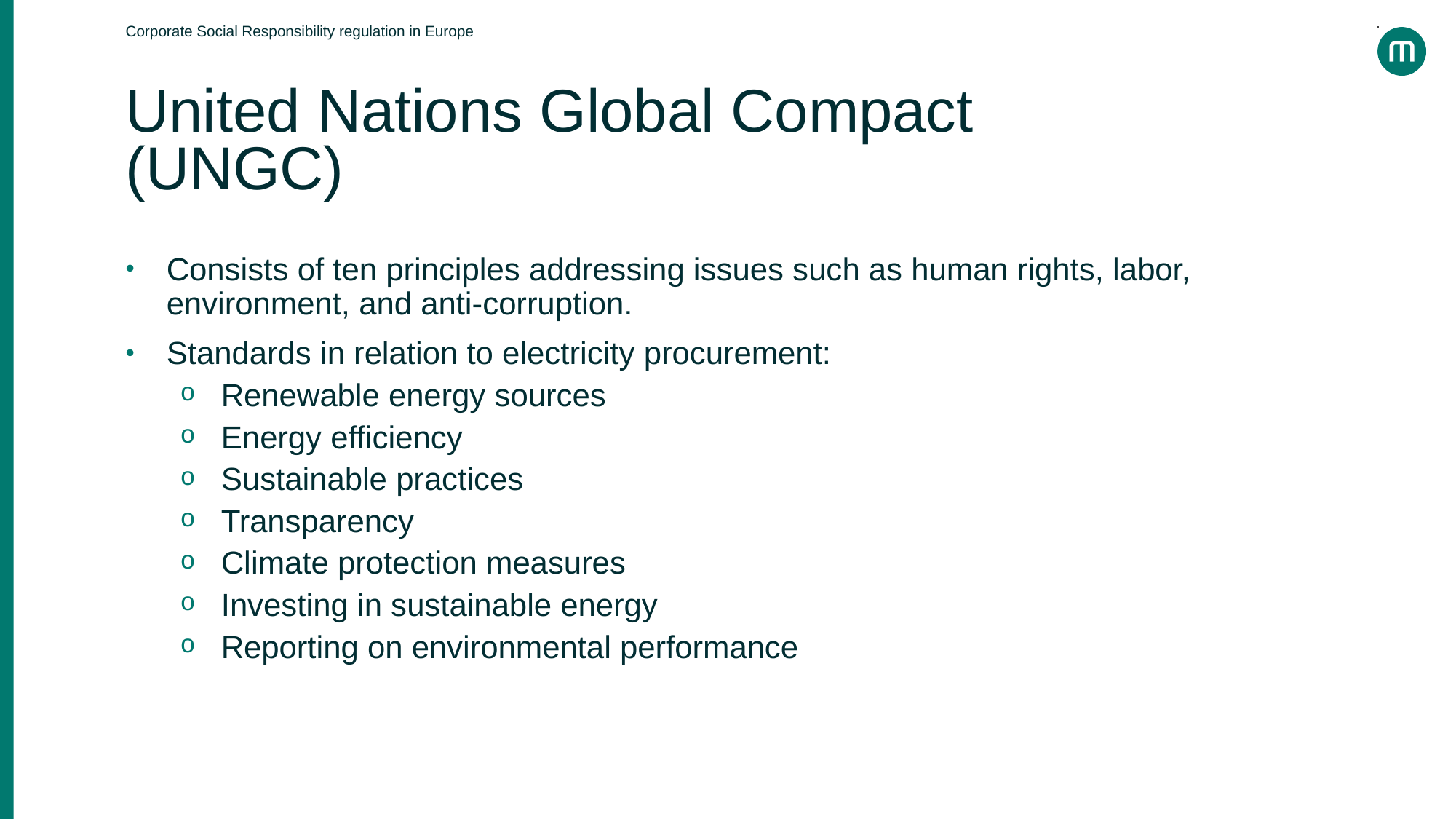

Corporate Social Responsibility regulation in Europe
United Nations Global Compact (UNGC)
Consists of ten principles addressing issues such as human rights, labor, environment, and anti-corruption.
Standards in relation to electricity procurement:
Renewable energy sources
Energy efficiency
Sustainable practices
Transparency
Climate protection measures
Investing in sustainable energy
Reporting on environmental performance